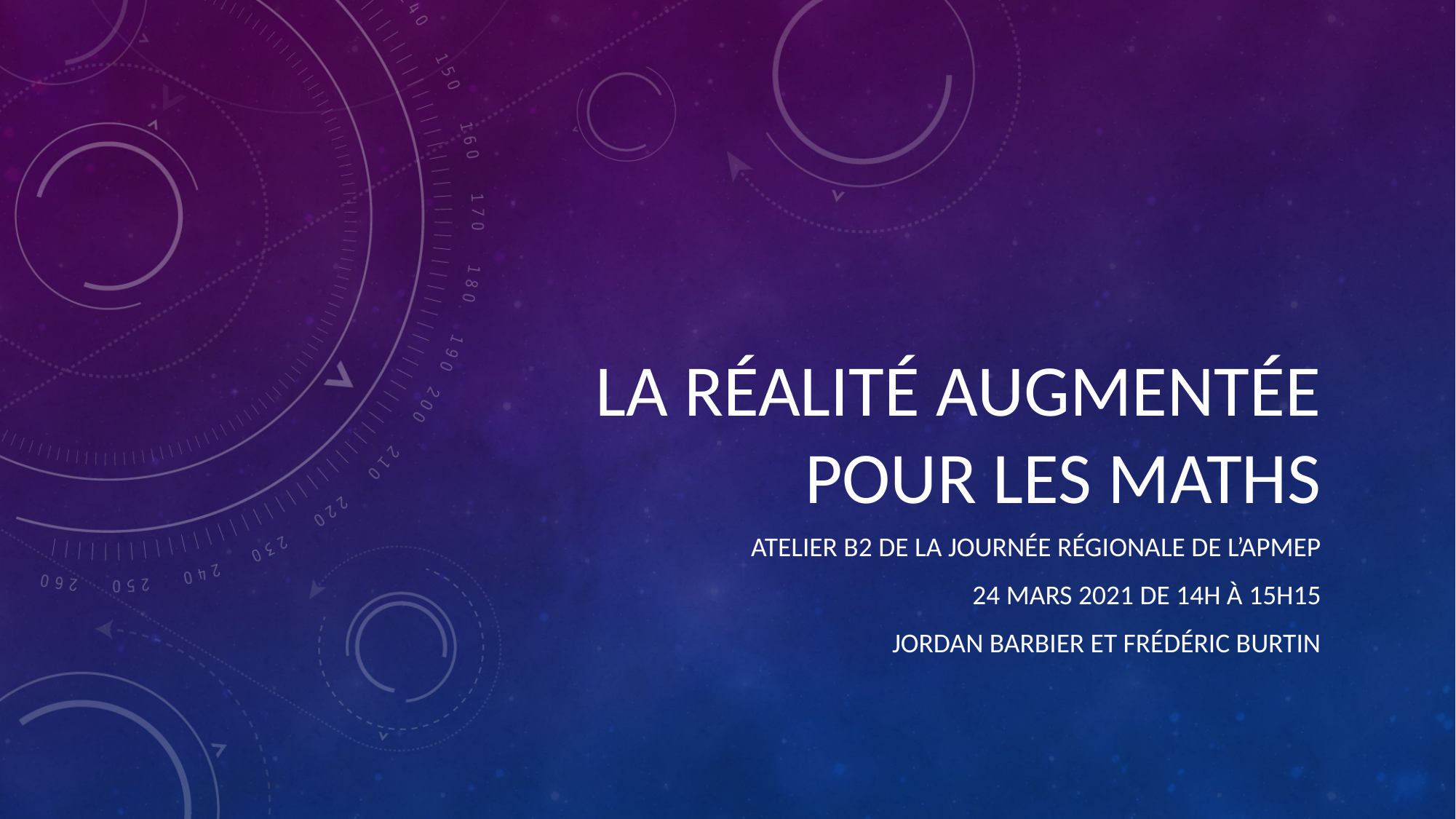

# La réalité augmentée pour les maths
Atelier B2 de la journée régionale de l’apmep
24 mars 2021 de 14h à 15h15
Jordan barbier et frédéric burtin